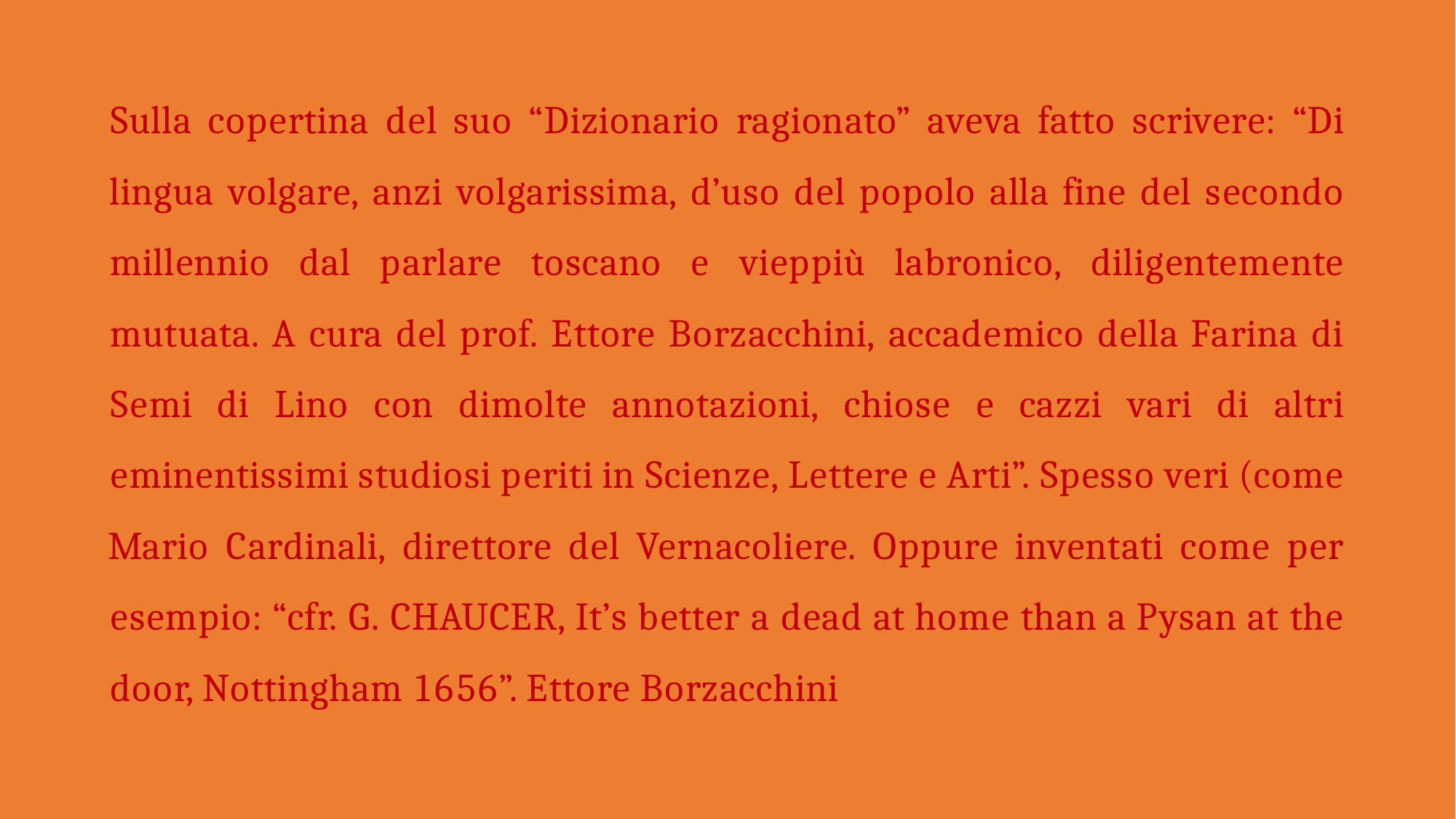

Sulla copertina del suo “Dizionario ragionato” aveva fatto scrivere: “Di lingua volgare, anzi volgarissima, d’uso del popolo alla fine del secondo millennio dal parlare toscano e vieppiù labronico, diligentemente mutuata. A cura del prof. Ettore Borzacchini, accademico della Farina di Semi di Lino con dimolte annotazioni, chiose e cazzi vari di altri eminentissimi studiosi periti in Scienze, Lettere e Arti”. Spesso veri (come Mario Cardinali, direttore del Vernacoliere. Oppure inventati come per esempio: “cfr. G. CHAUCER, It’s better a dead at home than a Pysan at the door, Nottingham 1656”. Ettore Borzacchini